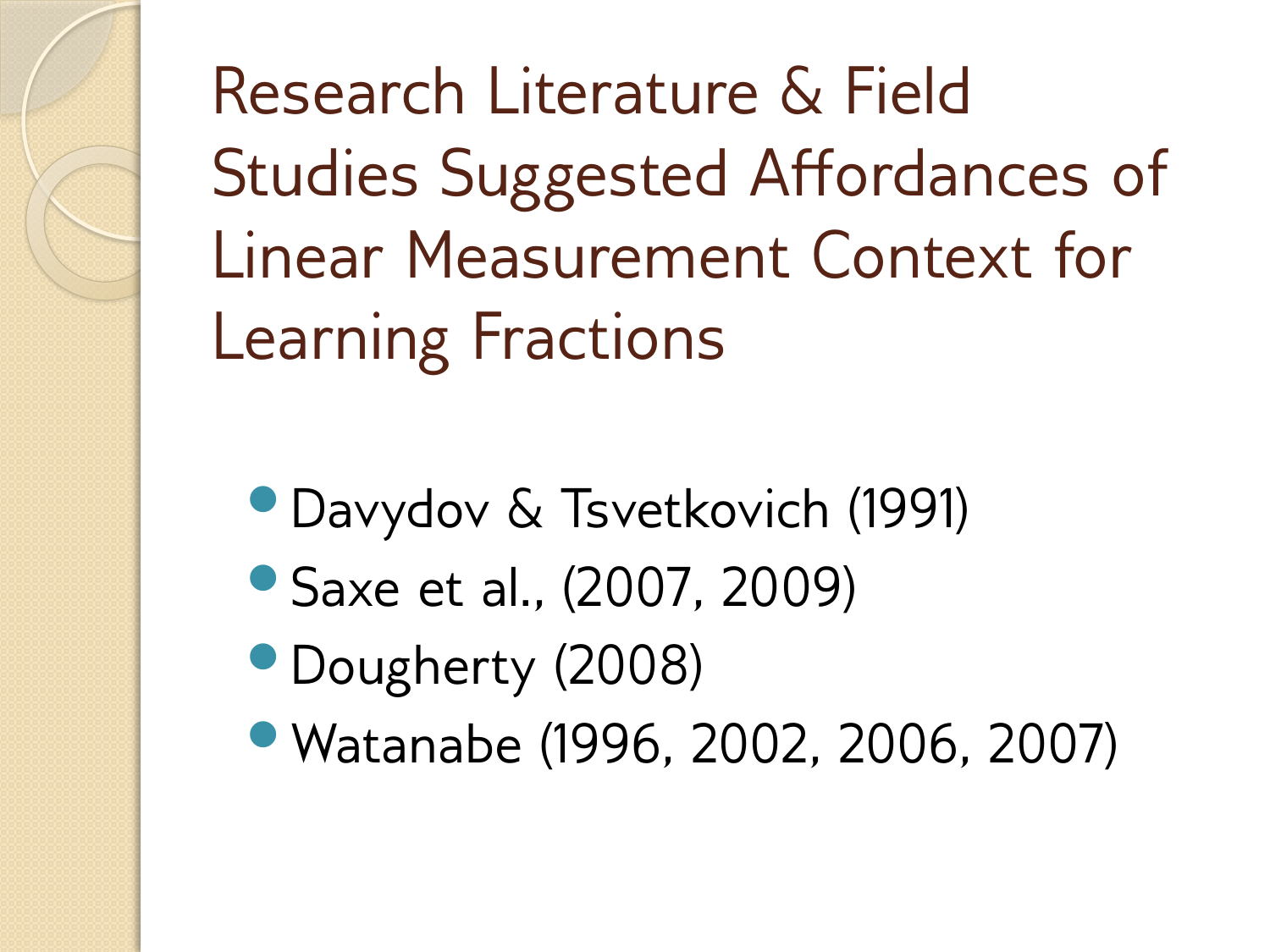

# Research Literature & Field Studies Suggested Affordances of Linear Measurement Context for Learning Fractions
Davydov & Tsvetkovich (1991)
Saxe et al., (2007, 2009)
Dougherty (2008)
Watanabe (1996, 2002, 2006, 2007)